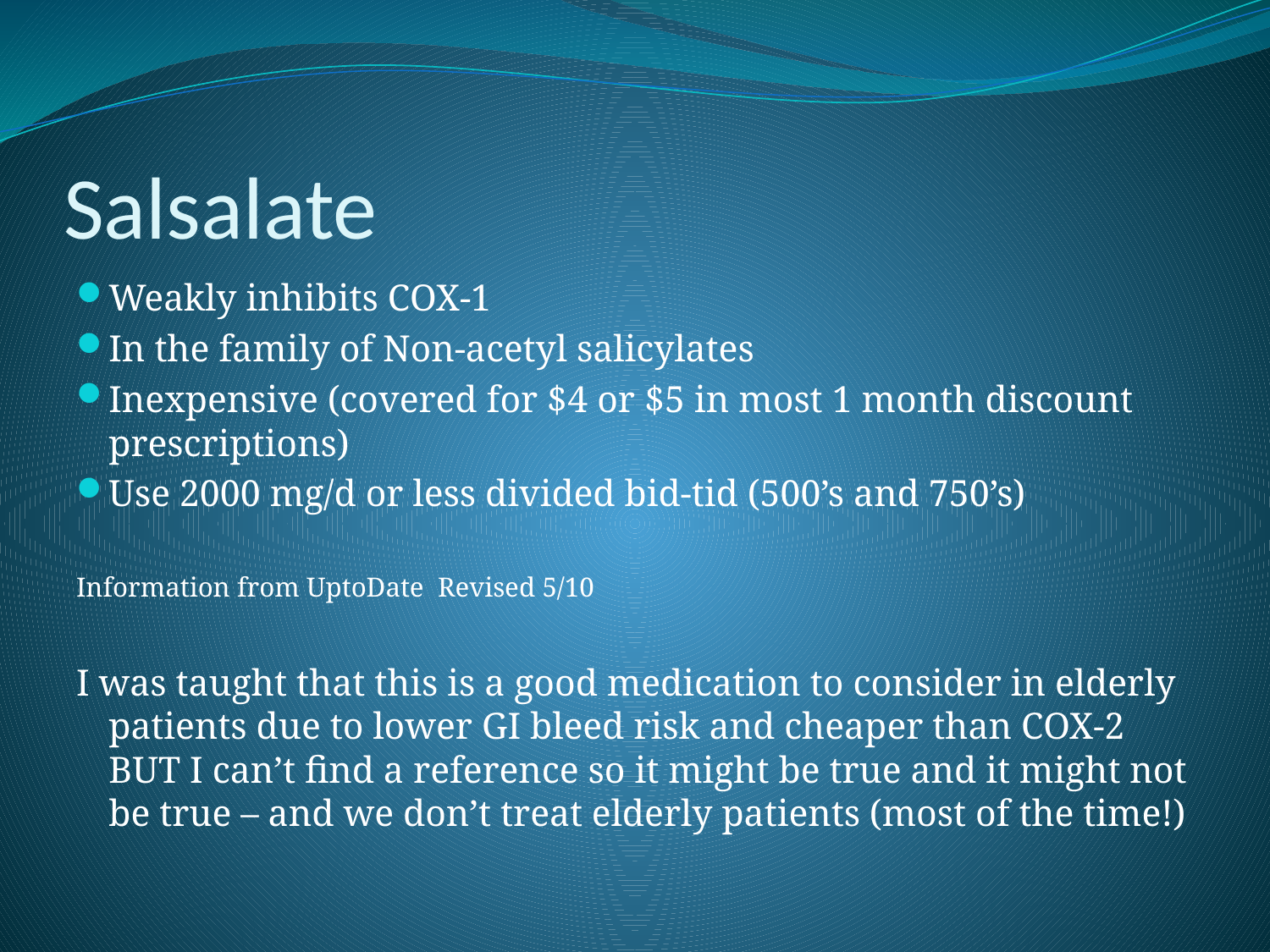

# Salsalate
Weakly inhibits COX-1
In the family of Non-acetyl salicylates
Inexpensive (covered for $4 or $5 in most 1 month discount prescriptions)
Use 2000 mg/d or less divided bid-tid (500’s and 750’s)

Information from UptoDate  Revised 5/10

I was taught that this is a good medication to consider in elderly patients due to lower GI bleed risk and cheaper than COX-2  BUT I can’t find a reference so it might be true and it might not be true – and we don’t treat elderly patients (most of the time!)